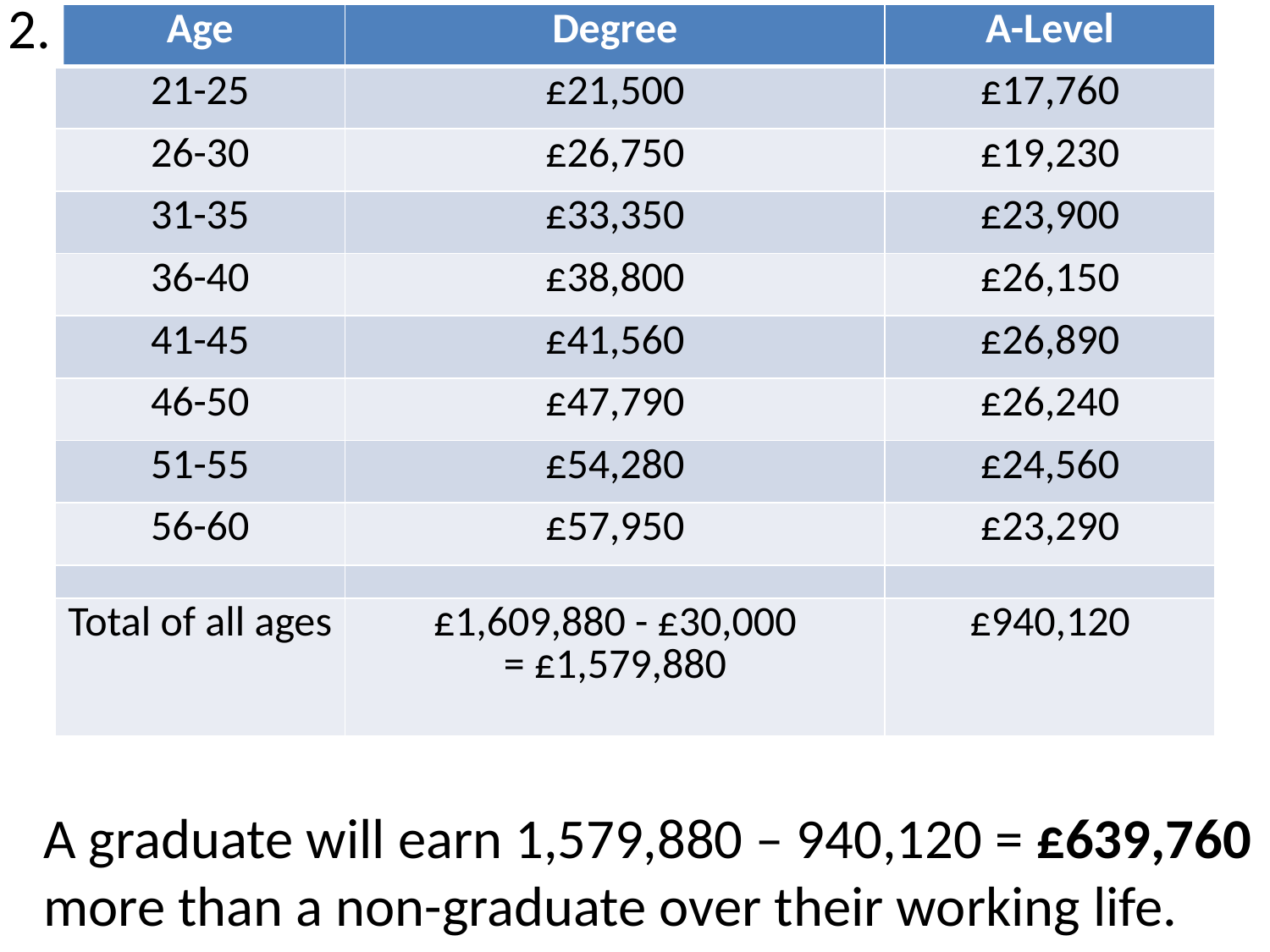

2.
| Age | Degree | A-Level |
| --- | --- | --- |
| 21-25 | £21,500 | £17,760 |
| 26-30 | £26,750 | £19,230 |
| 31-35 | £33,350 | £23,900 |
| 36-40 | £38,800 | £26,150 |
| 41-45 | £41,560 | £26,890 |
| 46-50 | £47,790 | £26,240 |
| 51-55 | £54,280 | £24,560 |
| 56-60 | £57,950 | £23,290 |
|  |  |  |
| Total of all ages | £1,609,880 - £30,000 = £1,579,880 | £940,120 |
A graduate will earn 1,579,880 – 940,120 = £639,760
more than a non-graduate over their working life.